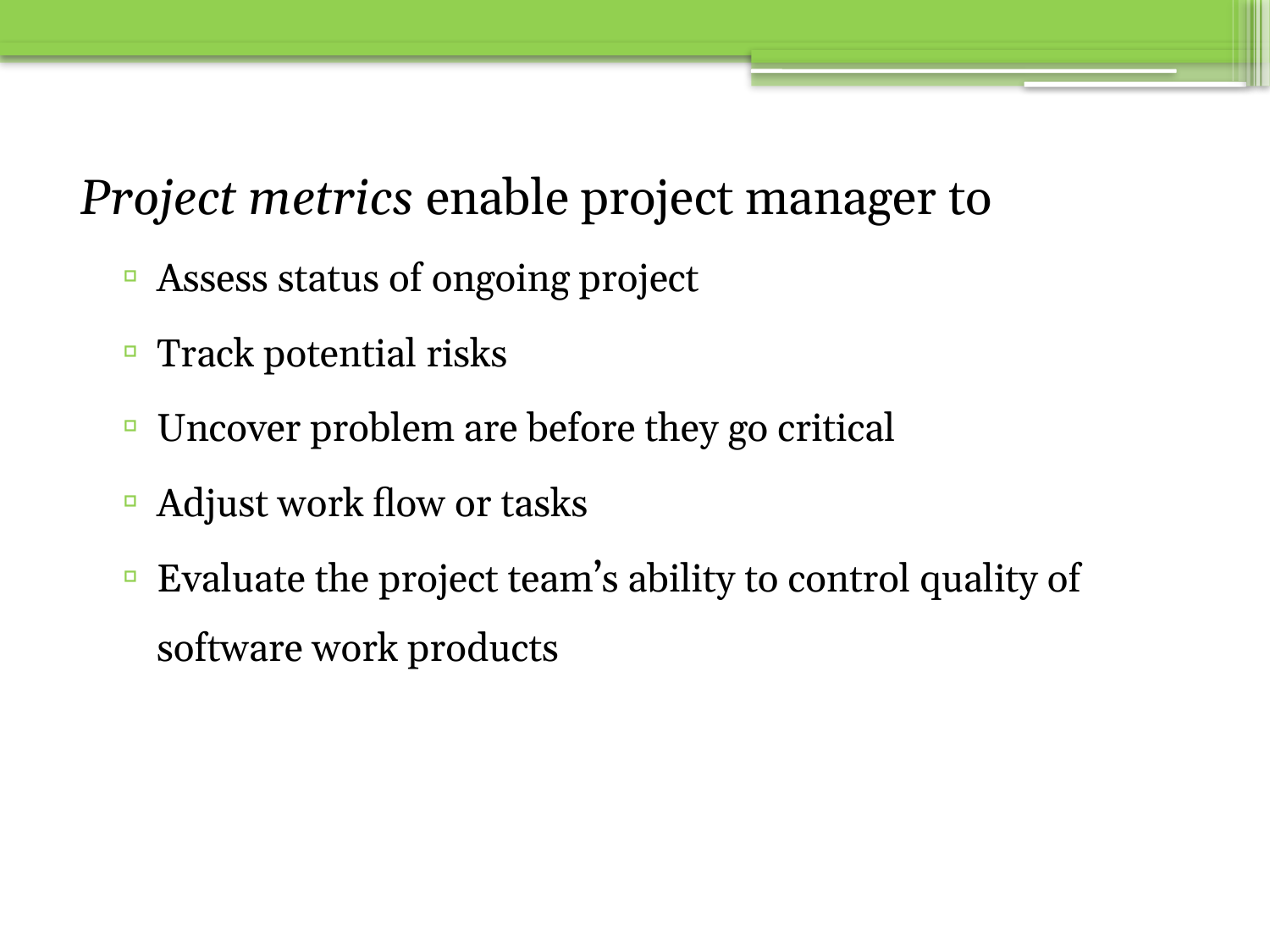

Project metrics enable project manager to
Assess status of ongoing project
Track potential risks
Uncover problem are before they go critical
Adjust work flow or tasks
Evaluate the project team’s ability to control quality of software work products